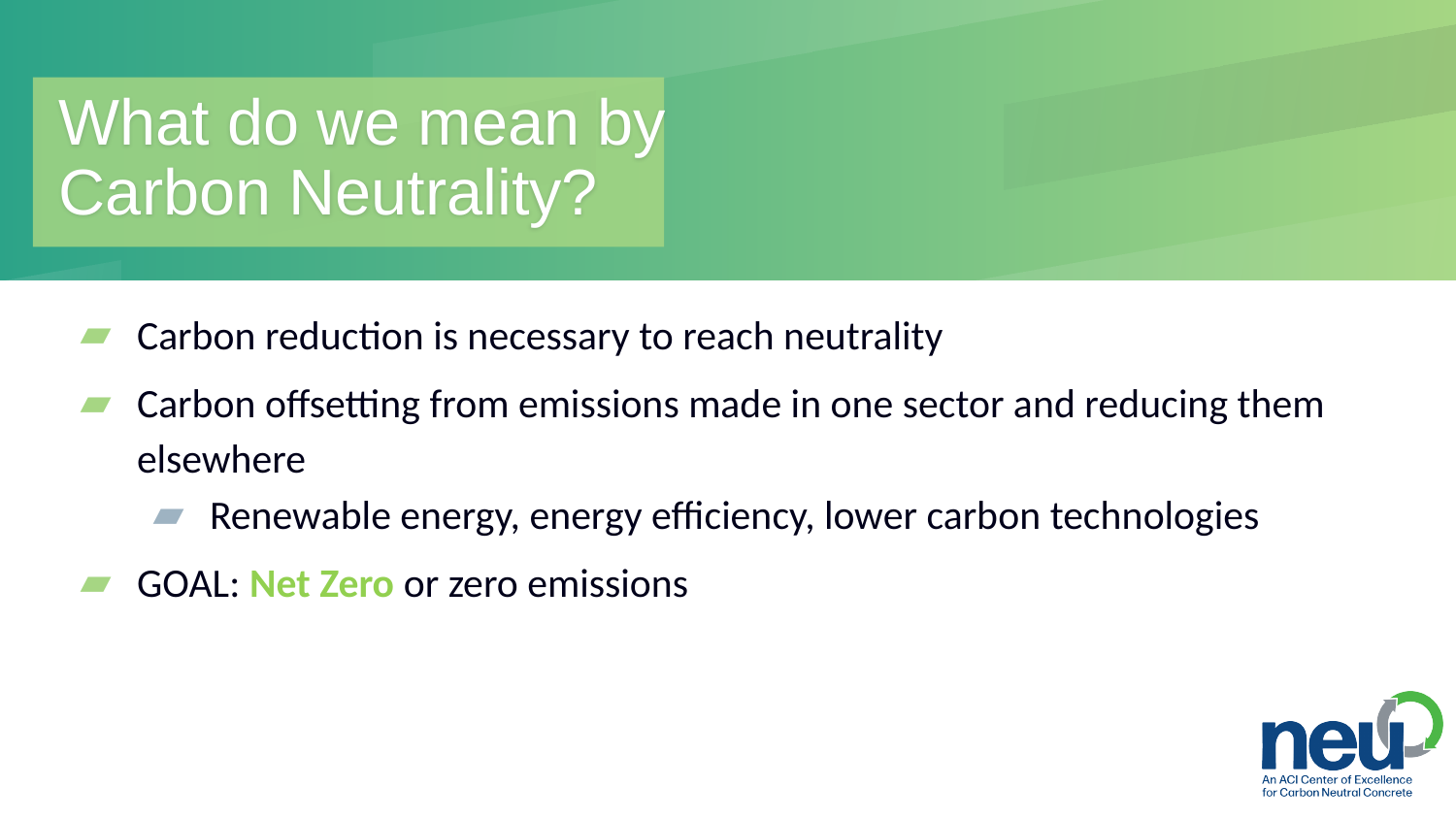

# What do we mean by Carbon Neutrality?

Carbon reduction is necessary to reach neutrality
Carbon offsetting from emissions made in one sector and reducing them elsewhere
Renewable energy, energy efficiency, lower carbon technologies
GOAL: Net Zero or zero emissions